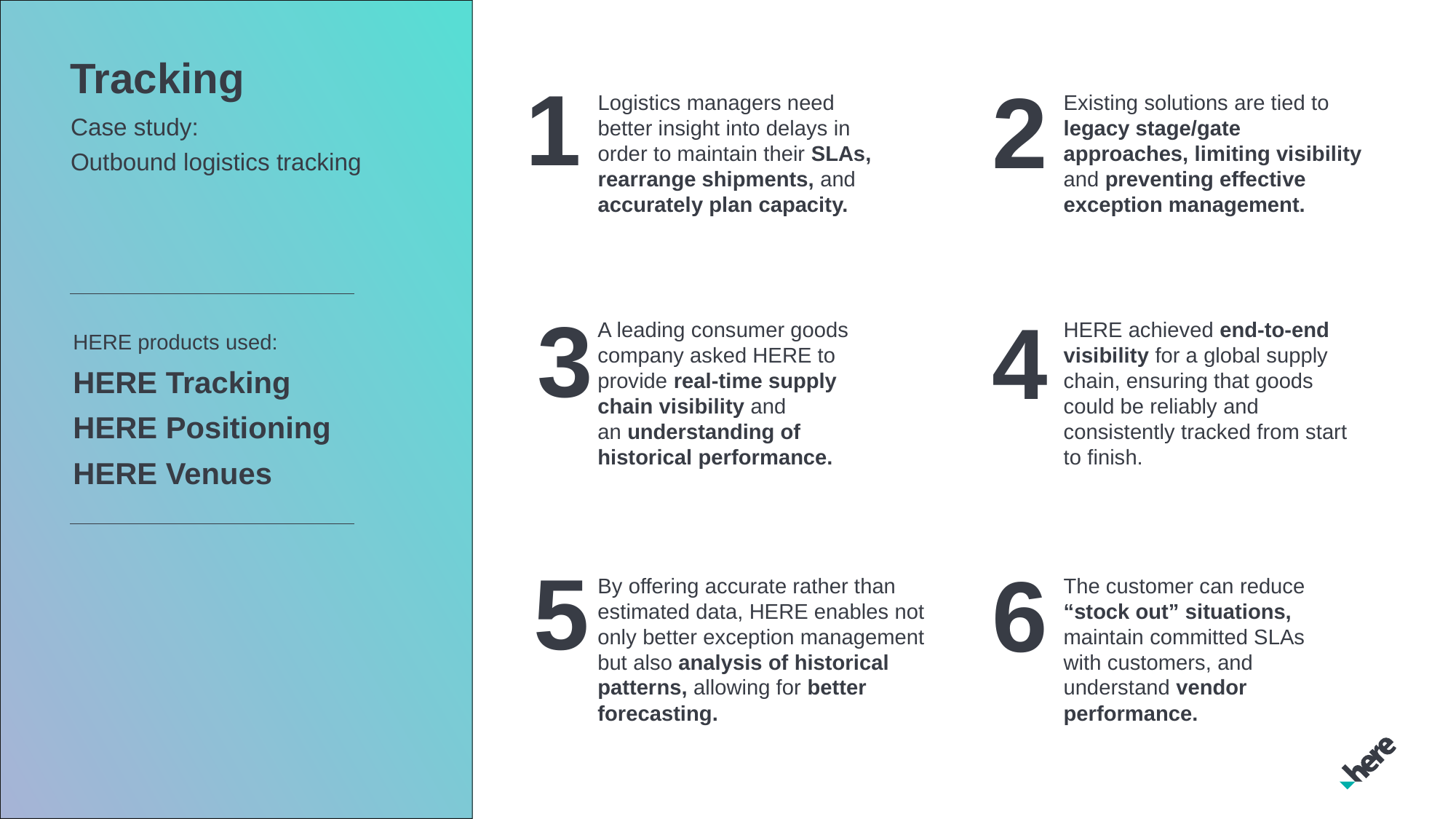

HERE products used:
HERE Tracking
HERE Positioning
HERE Venues
# Tracking
1
2
Logistics managers need better insight into delays in order to maintain their SLAs, rearrange shipments, and accurately plan capacity.
Existing solutions are tied to legacy stage/gate approaches, limiting visibility and preventing effective exception management.
Case study:
Outbound logistics tracking
3
4
A leading consumer goods company asked HERE to provide real-time supply chain visibility and
an understanding of historical performance.
HERE achieved end-to-end visibility for a global supply chain, ensuring that goods could be reliably and consistently tracked from start to finish.
5
6
By offering accurate rather than estimated data, HERE enables not only better exception management but also analysis of historical patterns, allowing for better forecasting.
The customer can reduce “stock out” situations, maintain committed SLAs with customers, and understand vendor performance.